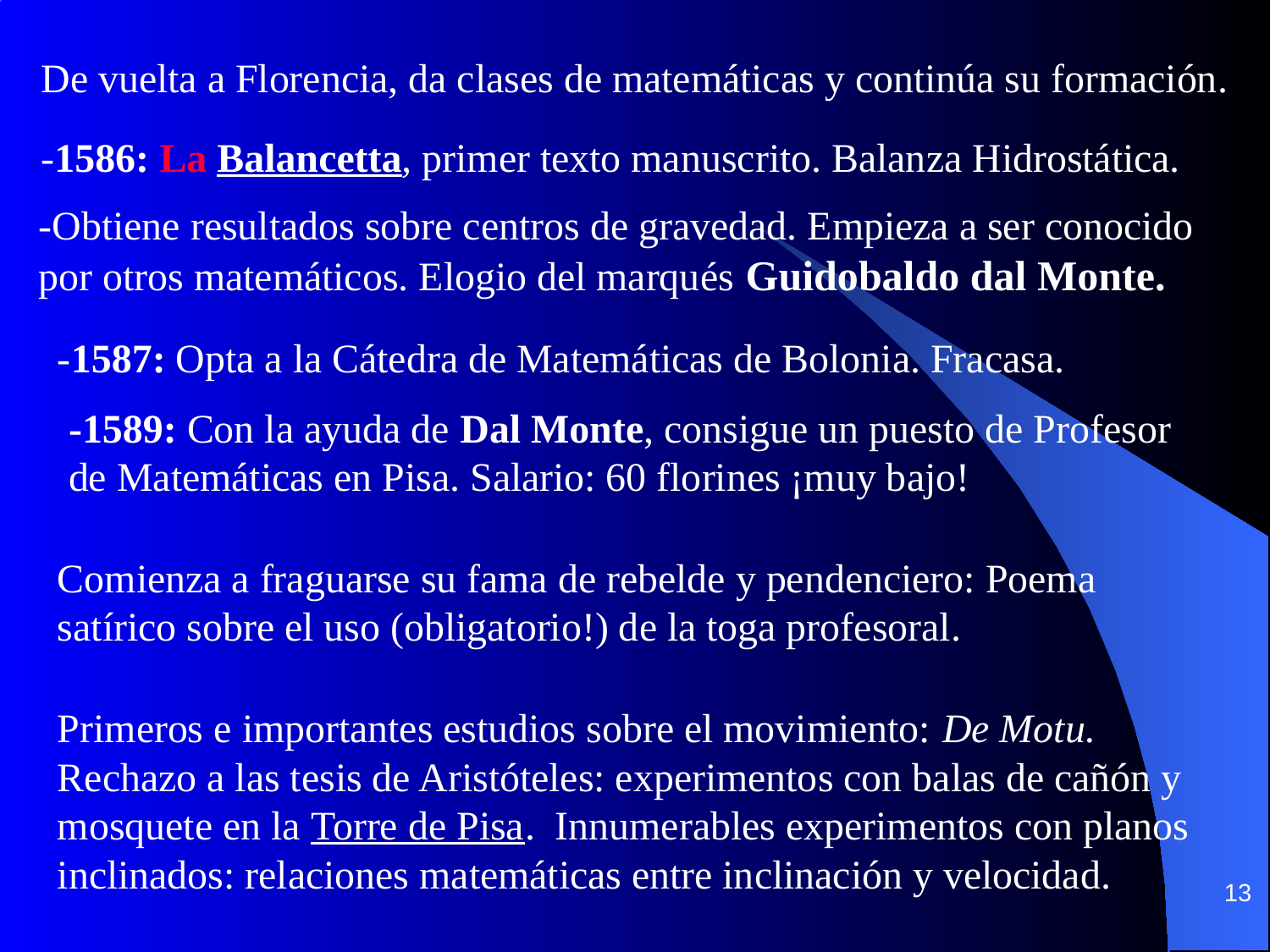

De vuelta a Florencia, da clases de matemáticas y continúa su formación.
-1586: La Balancetta, primer texto manuscrito. Balanza Hidrostática.
-Obtiene resultados sobre centros de gravedad. Empieza a ser conocido por otros matemáticos. Elogio del marqués Guidobaldo dal Monte.
-1587: Opta a la Cátedra de Matemáticas de Bolonia. Fracasa.
-1589: Con la ayuda de Dal Monte, consigue un puesto de Profesor de Matemáticas en Pisa. Salario: 60 florines ¡muy bajo!
Comienza a fraguarse su fama de rebelde y pendenciero: Poema satírico sobre el uso (obligatorio!) de la toga profesoral.
Primeros e importantes estudios sobre el movimiento: De Motu.
Rechazo a las tesis de Aristóteles: experimentos con balas de cañón y mosquete en la Torre de Pisa.  Innumerables experimentos con planos inclinados: relaciones matemáticas entre inclinación y velocidad.
13